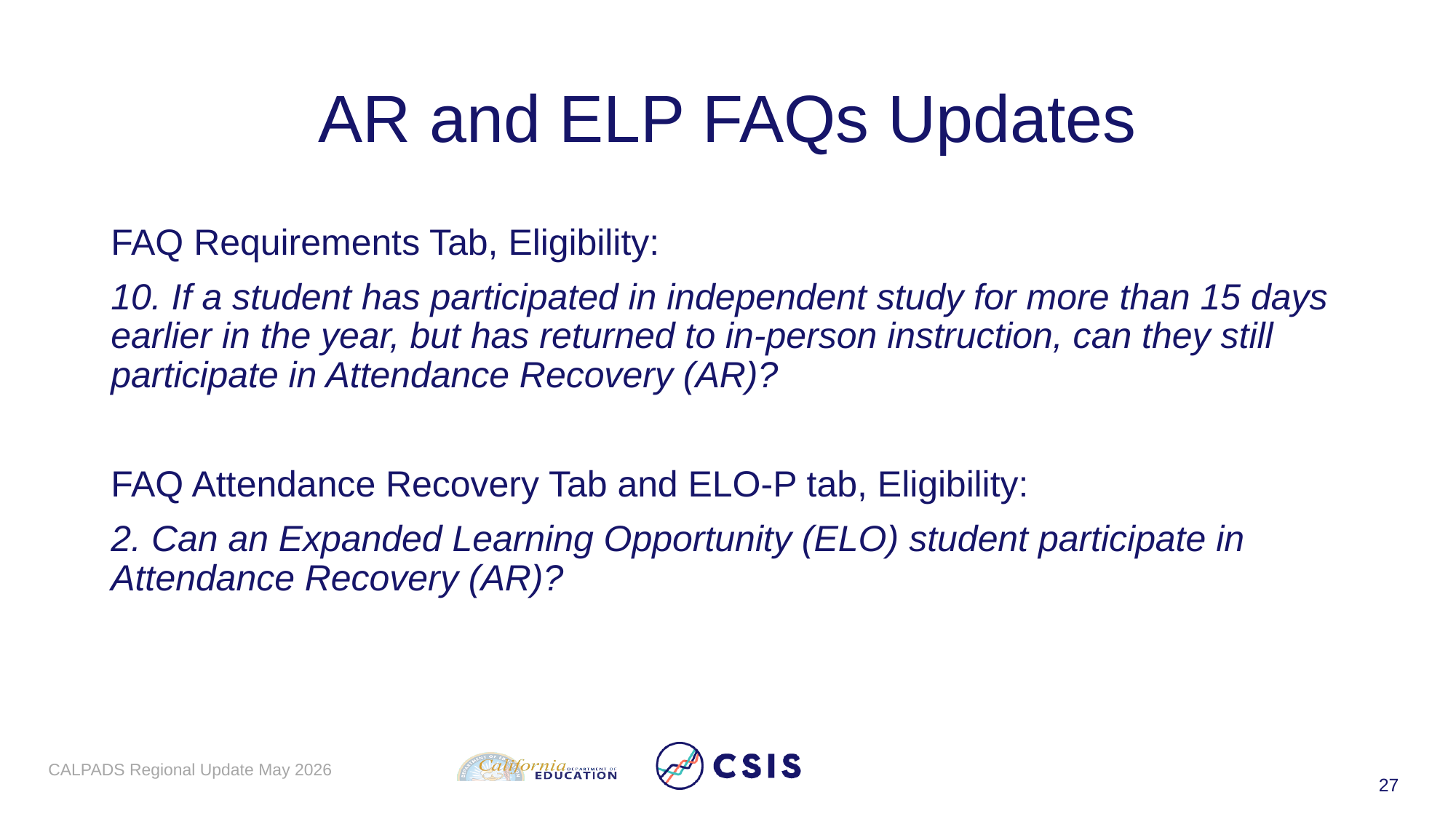

# AR and ELP FAQs Updates
FAQ Requirements Tab, Eligibility:
10. If a student has participated in independent study for more than 15 days earlier in the year, but has returned to in-person instruction, can they still participate in Attendance Recovery (AR)?

FAQ Attendance Recovery Tab and ELO-P tab, Eligibility:
2. Can an Expanded Learning Opportunity (ELO) student participate in Attendance Recovery (AR)?

CALPADS Regional Update May 2026